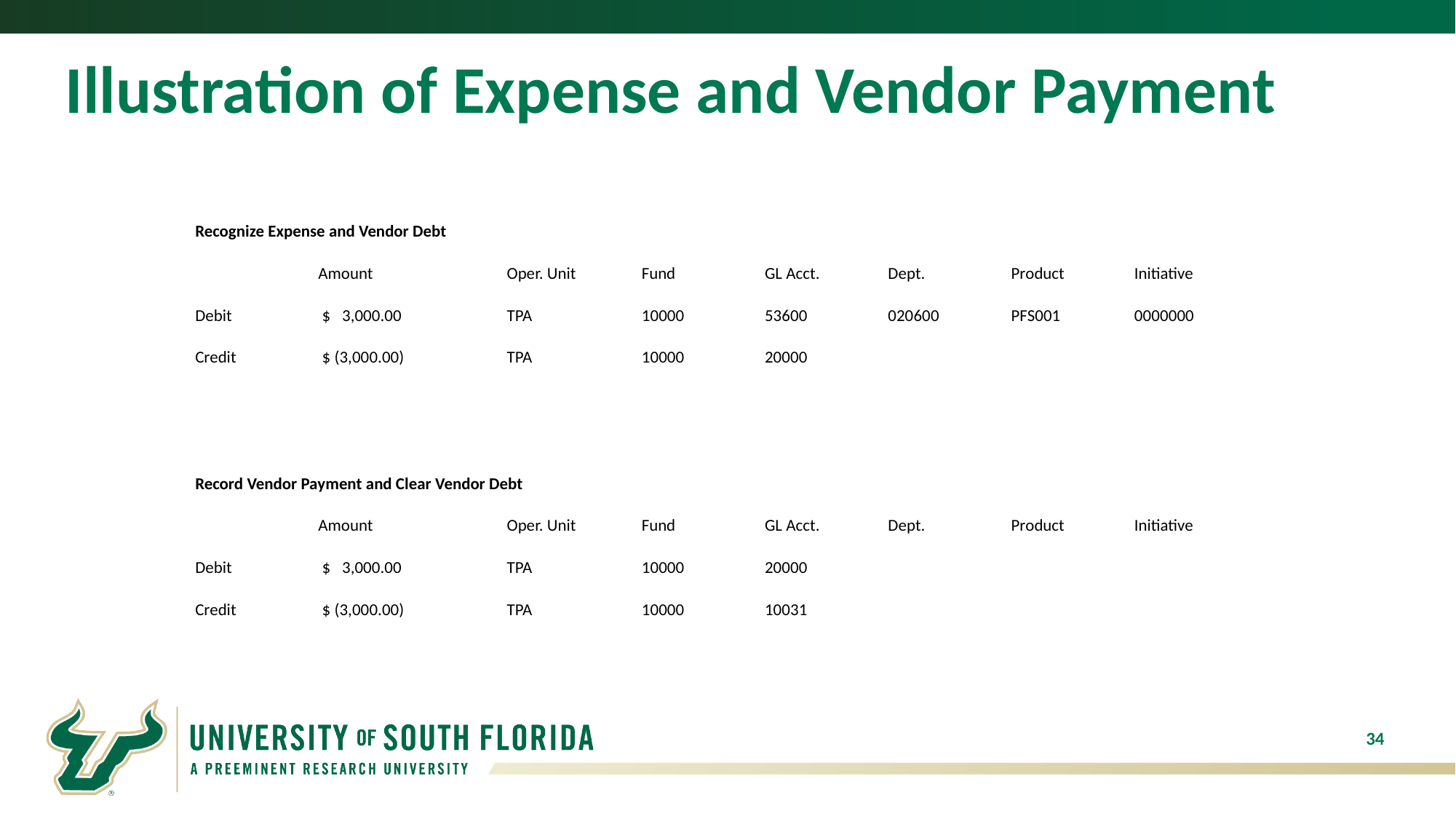

# Illustration of Expense and Vendor Payment
| Recognize Expense and Vendor Debt |  |  |  |  |  |  |  |  |
| --- | --- | --- | --- | --- | --- | --- | --- | --- |
|  | Amount |  | Oper. Unit | Fund | GL Acct. | Dept. | Product | Initiative |
| Debit | $ 3,000.00 |  | TPA | 10000 | 53600 | 020600 | PFS001 | 0000000 |
| Credit | $ (3,000.00) |  | TPA | 10000 | 20000 |  |  |  |
|  |  |  |  |  |  |  |  |  |
|  |  |  |  |  |  |  |  |  |
| Record Vendor Payment and Clear Vendor Debt |  |  |  |  |  |  |  |  |
|  | Amount |  | Oper. Unit | Fund | GL Acct. | Dept. | Product | Initiative |
| Debit | $ 3,000.00 |  | TPA | 10000 | 20000 |  |  |  |
| Credit | $ (3,000.00) |  | TPA | 10000 | 10031 |  |  |  |
34